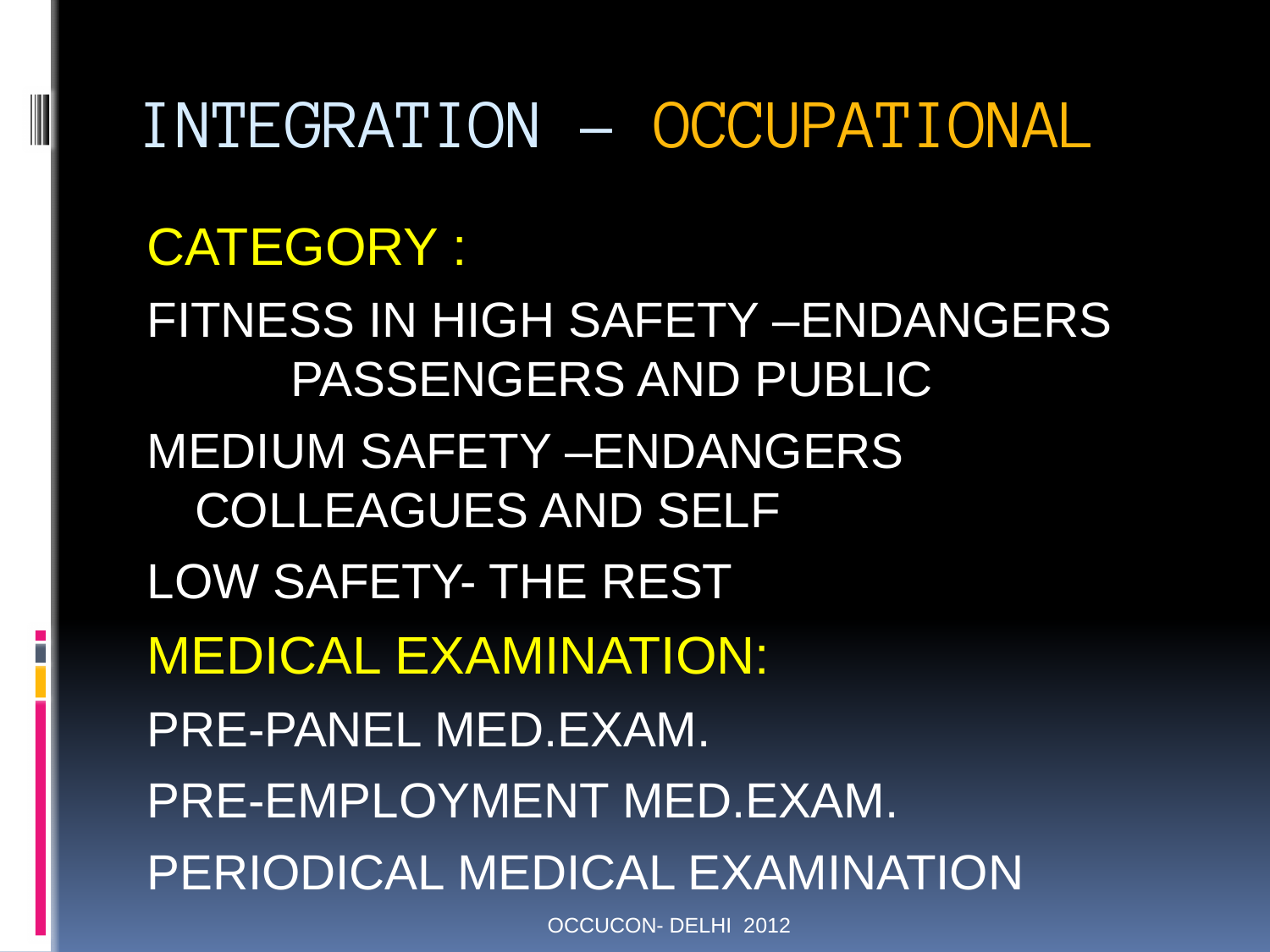

# INTEGRATION - OCCUPATIONAL
CATEGORY :
FITNESS IN HIGH SAFETY –ENDANGERS             PASSENGERS AND PUBLIC
MEDIUM SAFETY –ENDANGERS COLLEAGUES AND SELF
LOW SAFETY- THE REST
MEDICAL EXAMINATION:
PRE-PANEL MED.EXAM.
PRE-EMPLOYMENT MED.EXAM.
PERIODICAL MEDICAL EXAMINATION
OCCUCON- DELHI  2012